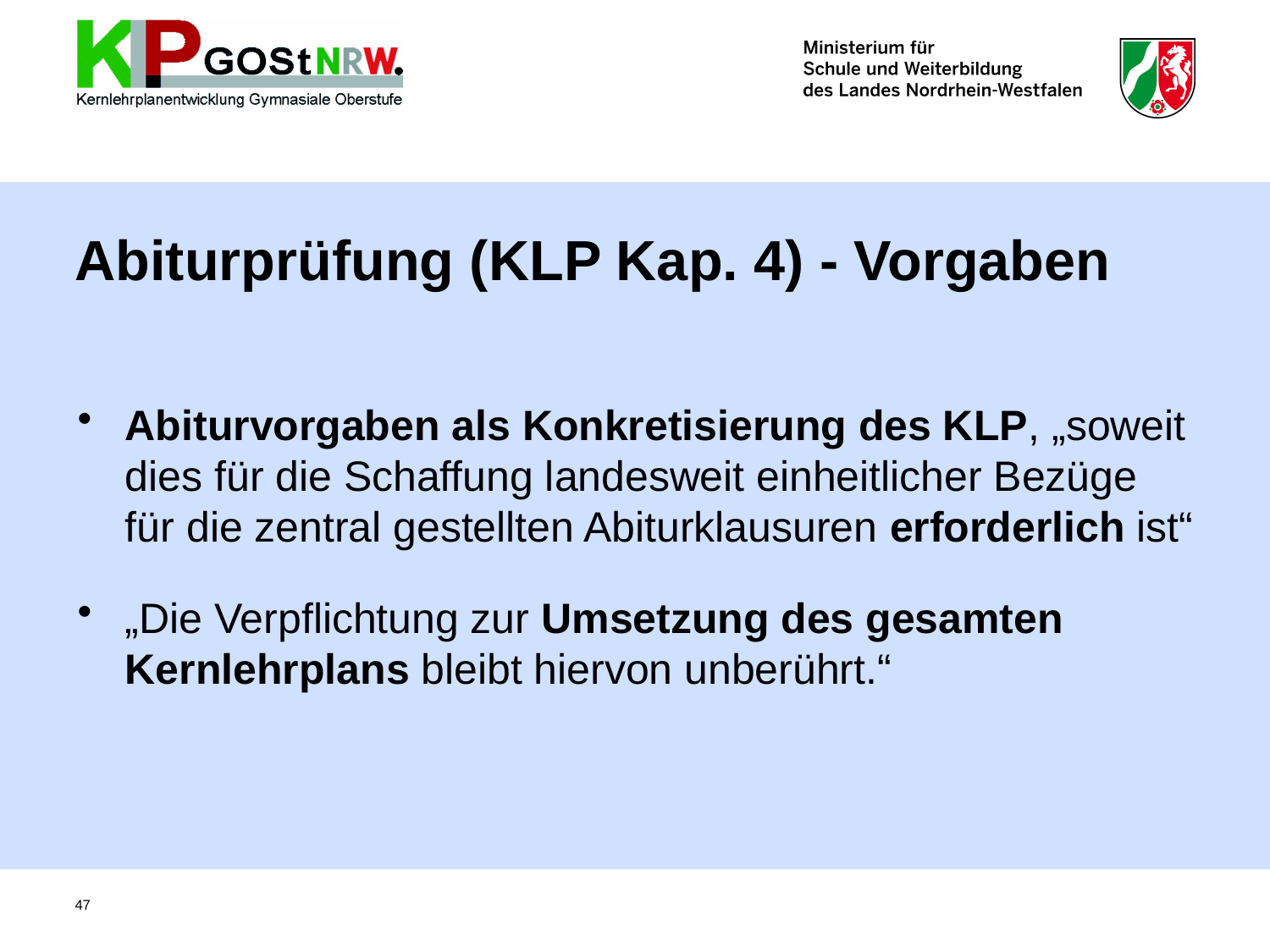

# Abiturprüfung (KLP Kap. 4) - Vorgaben
Abiturvorgaben als Konkretisierung des KLP, „soweit dies für die Schaffung landesweit einheitlicher Bezüge für die zentral gestellten Abiturklausuren erforderlich ist“
„Die Verpflichtung zur Umsetzung des gesamten Kernlehrplans bleibt hiervon unberührt.“
47